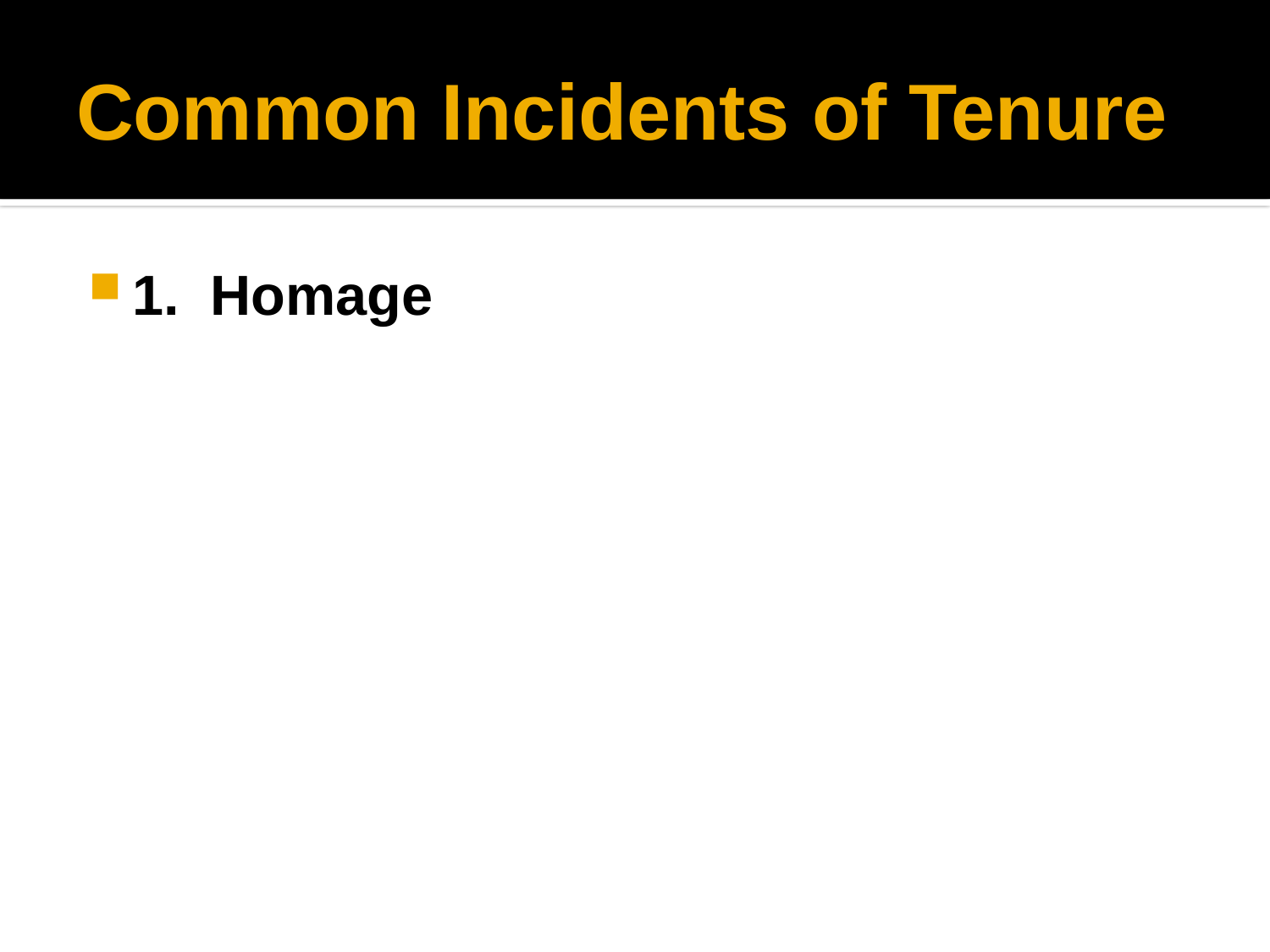

# Common Incidents of Tenure
1.  Homage